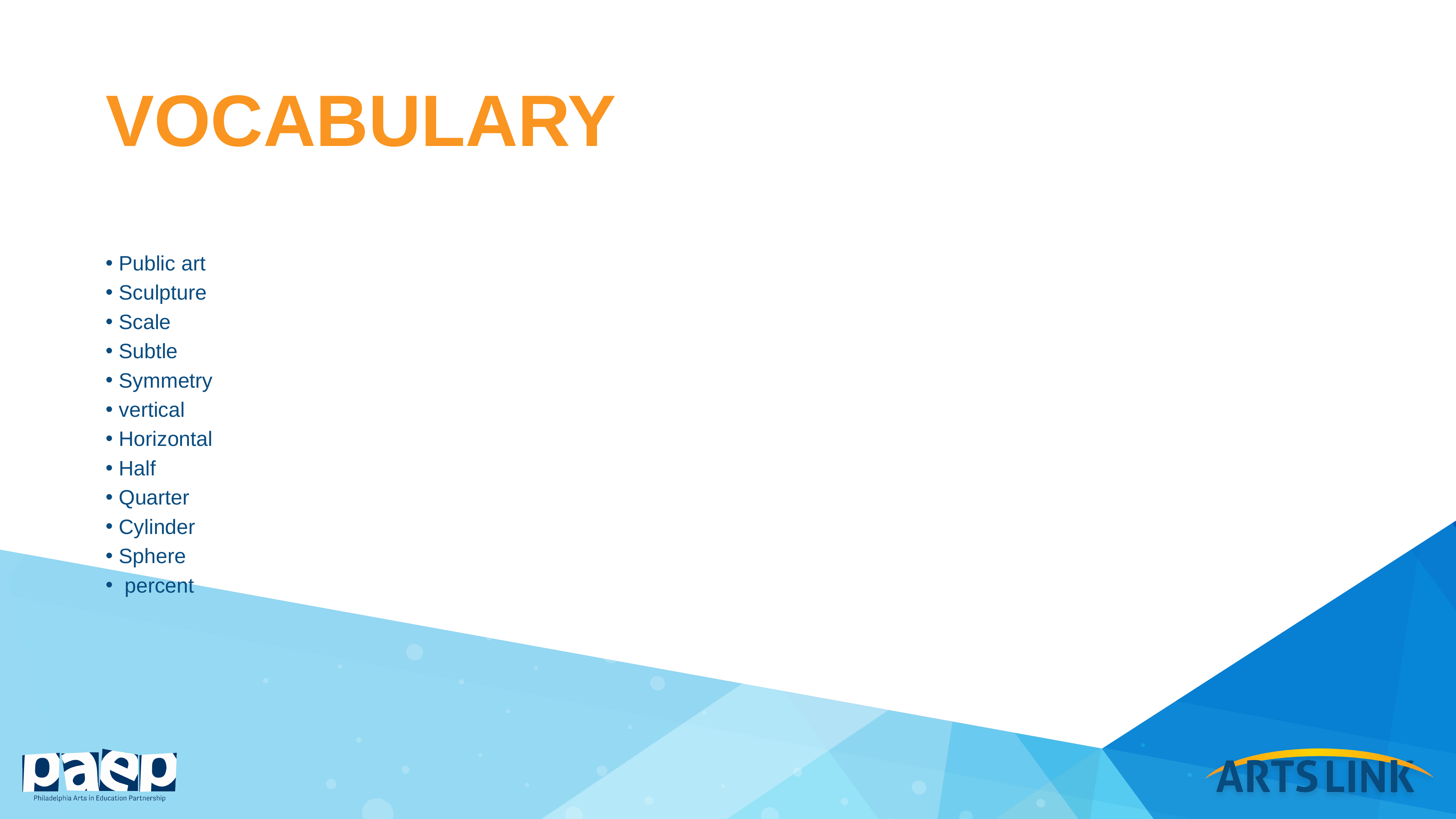

# vocabulary

Public art
Sculpture
Scale
Subtle
Symmetry
vertical
Horizontal
Half
Quarter
Cylinder
Sphere
 percent